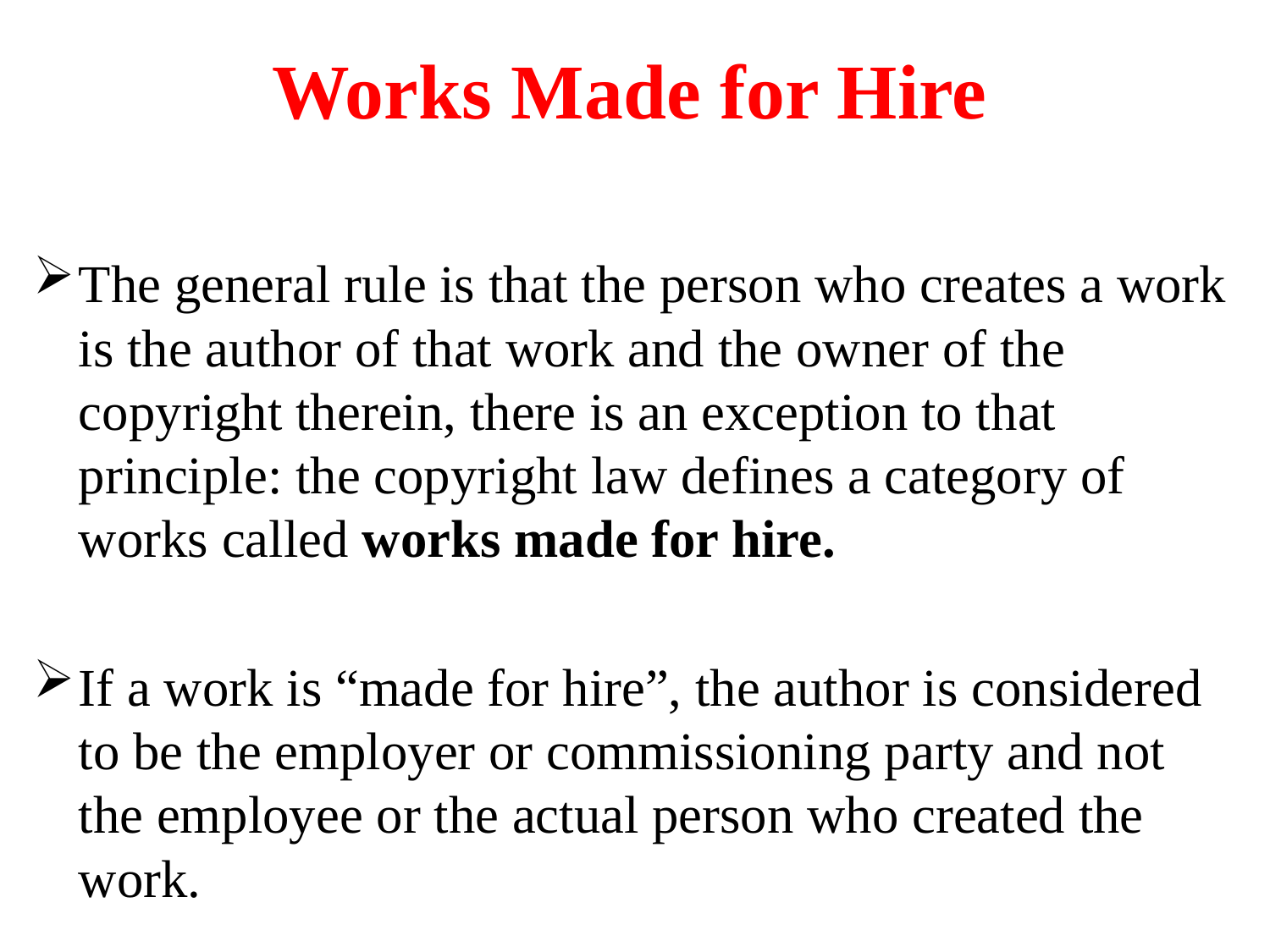

# Works Made for Hire

The general rule is that the person who creates a work is the author of that work and the owner of the copyright therein, there is an exception to that principle: the copyright law defines a category of works called works made for hire.

If a work is “made for hire”, the author is considered to be the employer or commissioning party and not the employee or the actual person who created the work.